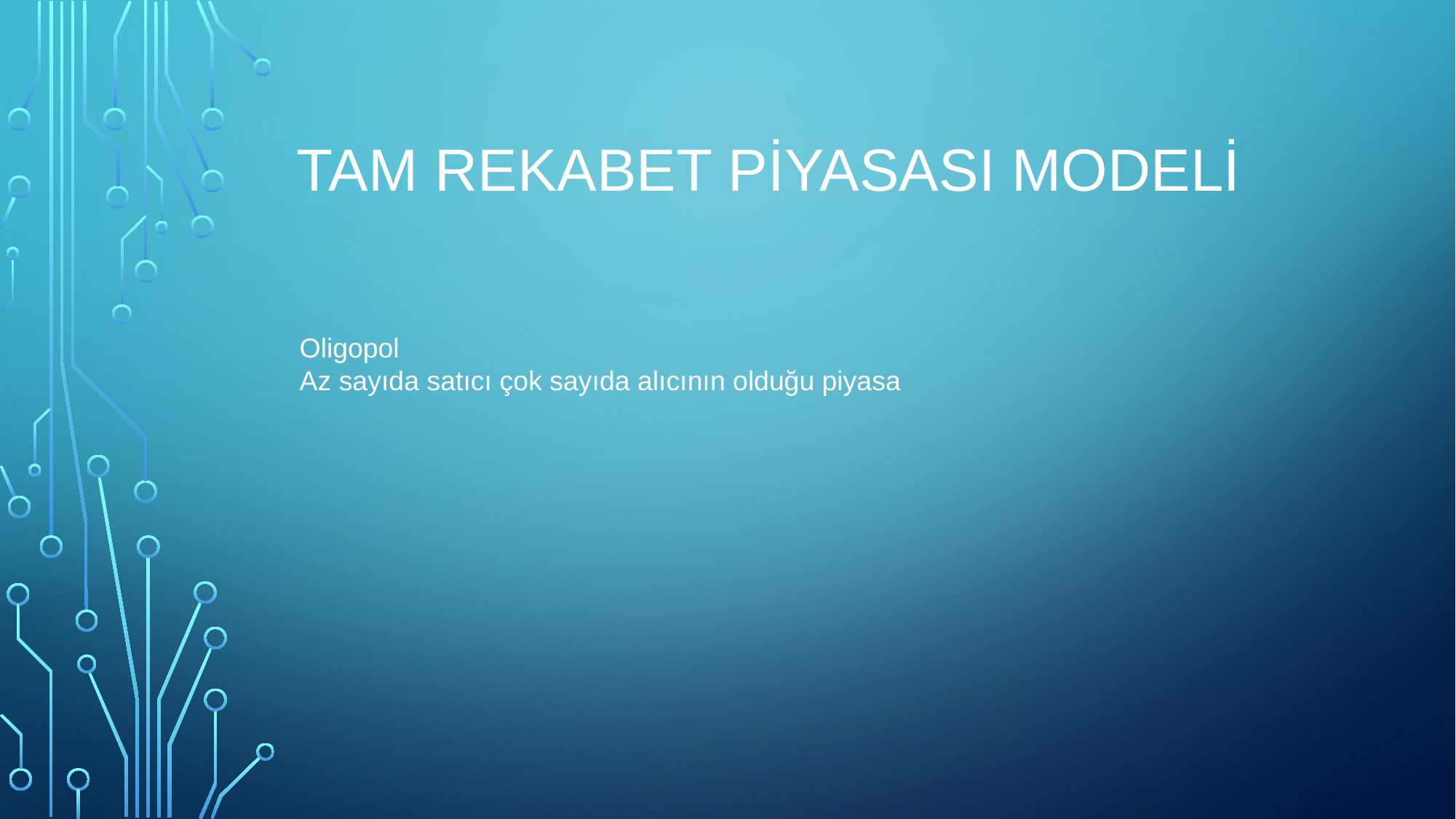

# Tam Rekabet Piyasası Modeli
Oligopol
Az sayıda satıcı çok sayıda alıcının olduğu piyasa